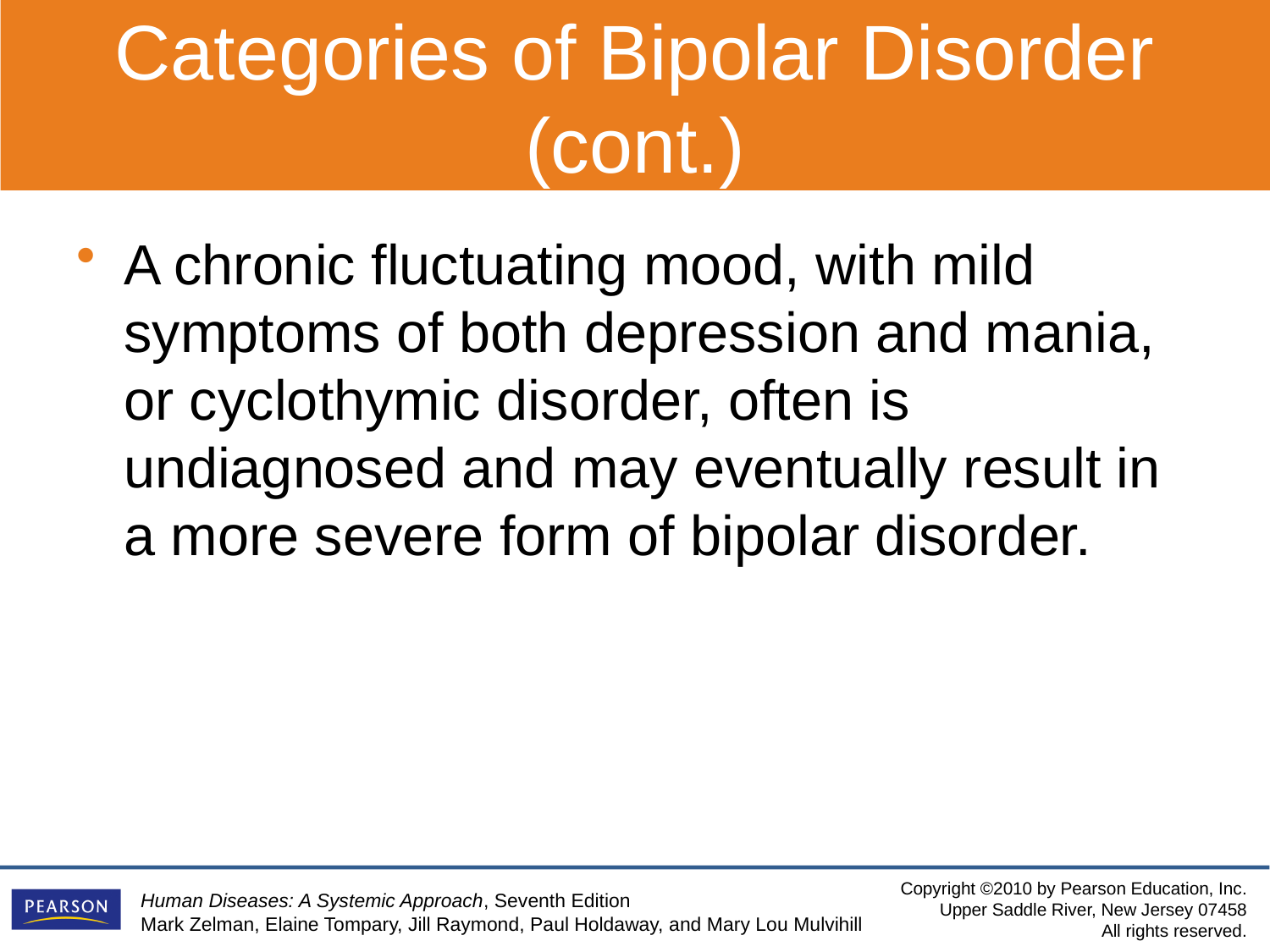

Categories of Bipolar Disorder (cont.)
A chronic fluctuating mood, with mild symptoms of both depression and mania, or cyclothymic disorder, often is undiagnosed and may eventually result in a more severe form of bipolar disorder.